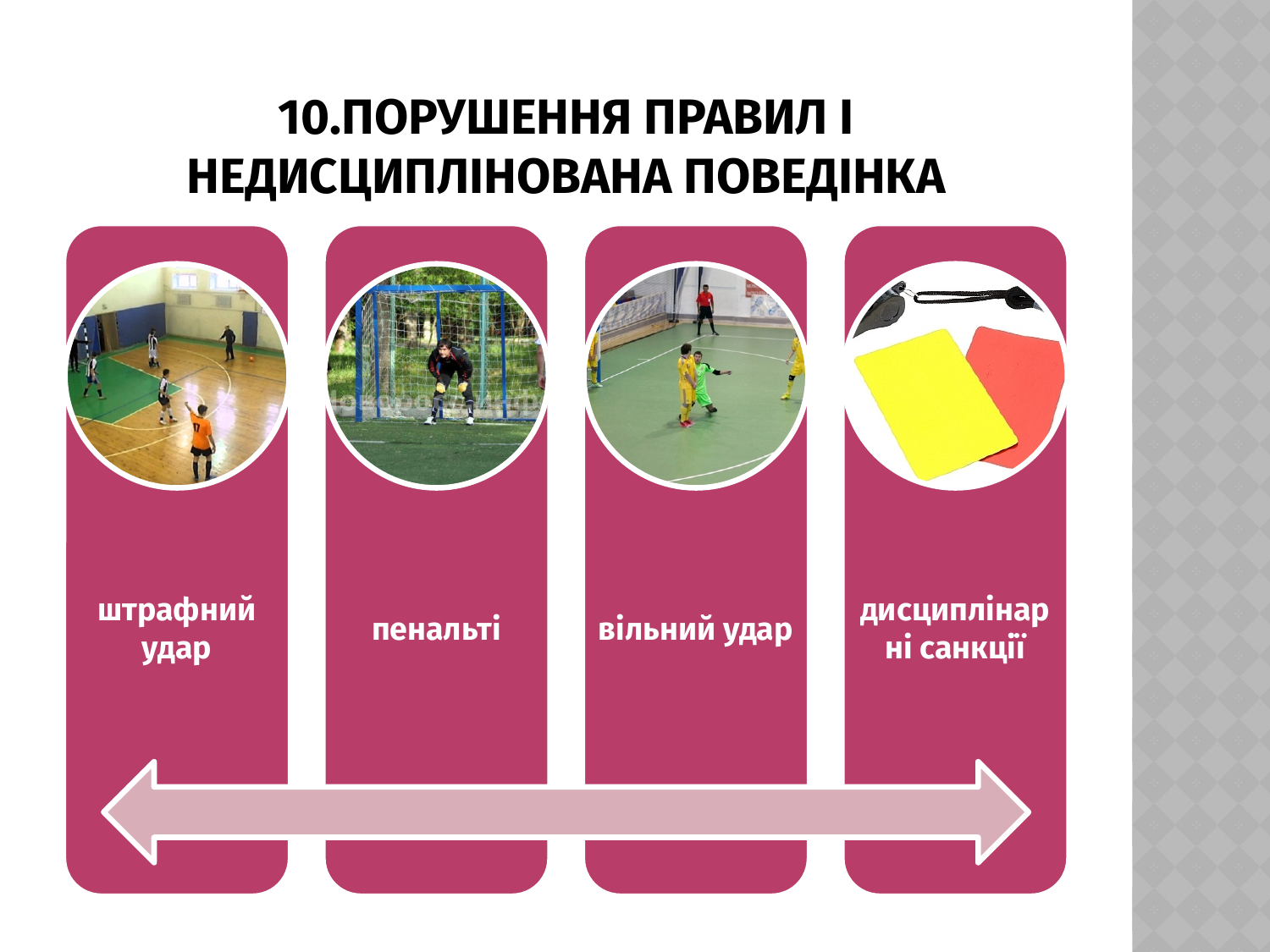

# 10.Порушення правил і недисциплінована поведінка
штрафний удар
пенальті
вільний удар
дисциплінарні санкції